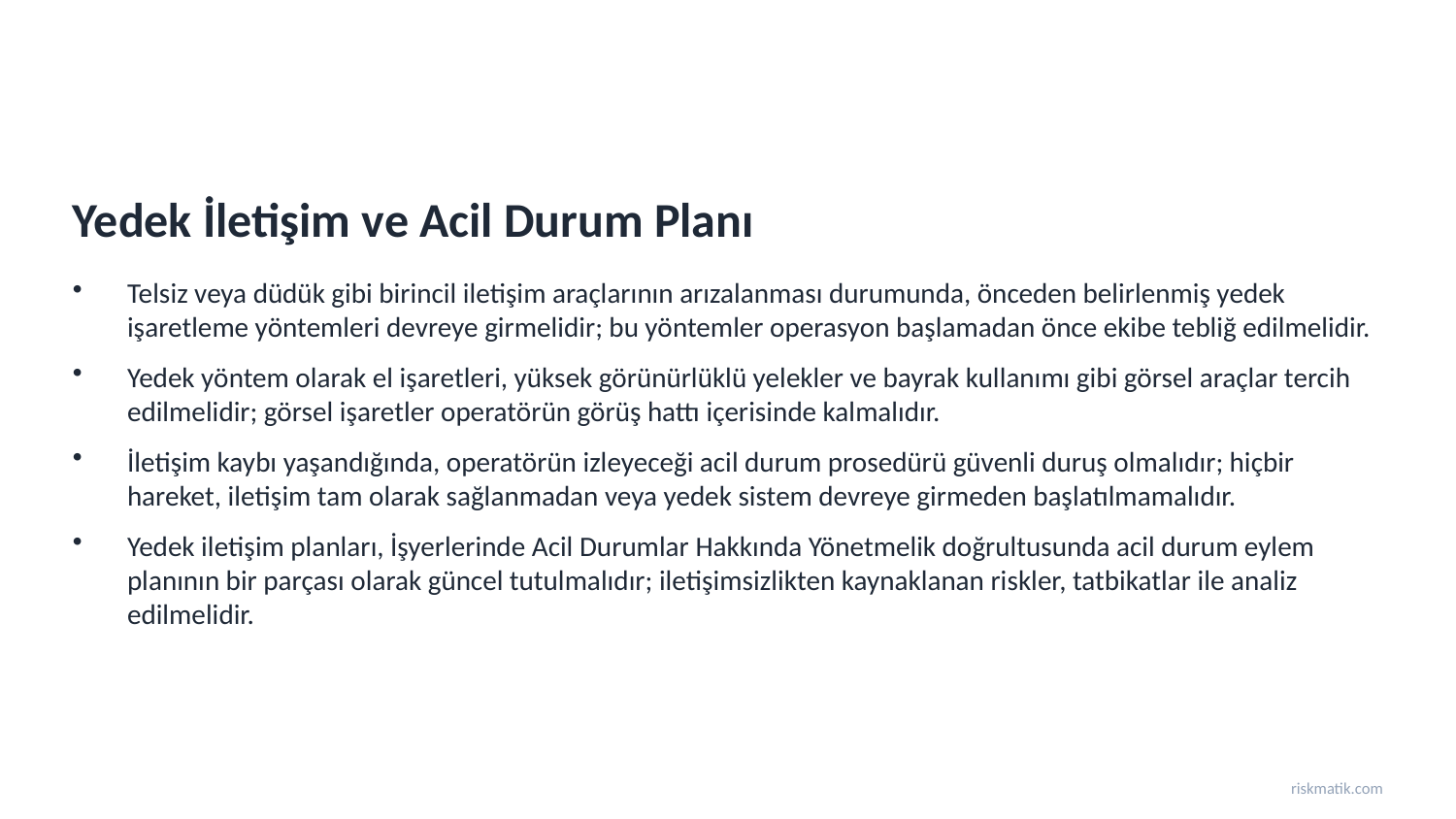

Yedek İletişim ve Acil Durum Planı
Telsiz veya düdük gibi birincil iletişim araçlarının arızalanması durumunda, önceden belirlenmiş yedek işaretleme yöntemleri devreye girmelidir; bu yöntemler operasyon başlamadan önce ekibe tebliğ edilmelidir.
Yedek yöntem olarak el işaretleri, yüksek görünürlüklü yelekler ve bayrak kullanımı gibi görsel araçlar tercih edilmelidir; görsel işaretler operatörün görüş hattı içerisinde kalmalıdır.
İletişim kaybı yaşandığında, operatörün izleyeceği acil durum prosedürü güvenli duruş olmalıdır; hiçbir hareket, iletişim tam olarak sağlanmadan veya yedek sistem devreye girmeden başlatılmamalıdır.
Yedek iletişim planları, İşyerlerinde Acil Durumlar Hakkında Yönetmelik doğrultusunda acil durum eylem planının bir parçası olarak güncel tutulmalıdır; iletişimsizlikten kaynaklanan riskler, tatbikatlar ile analiz edilmelidir.
riskmatik.com